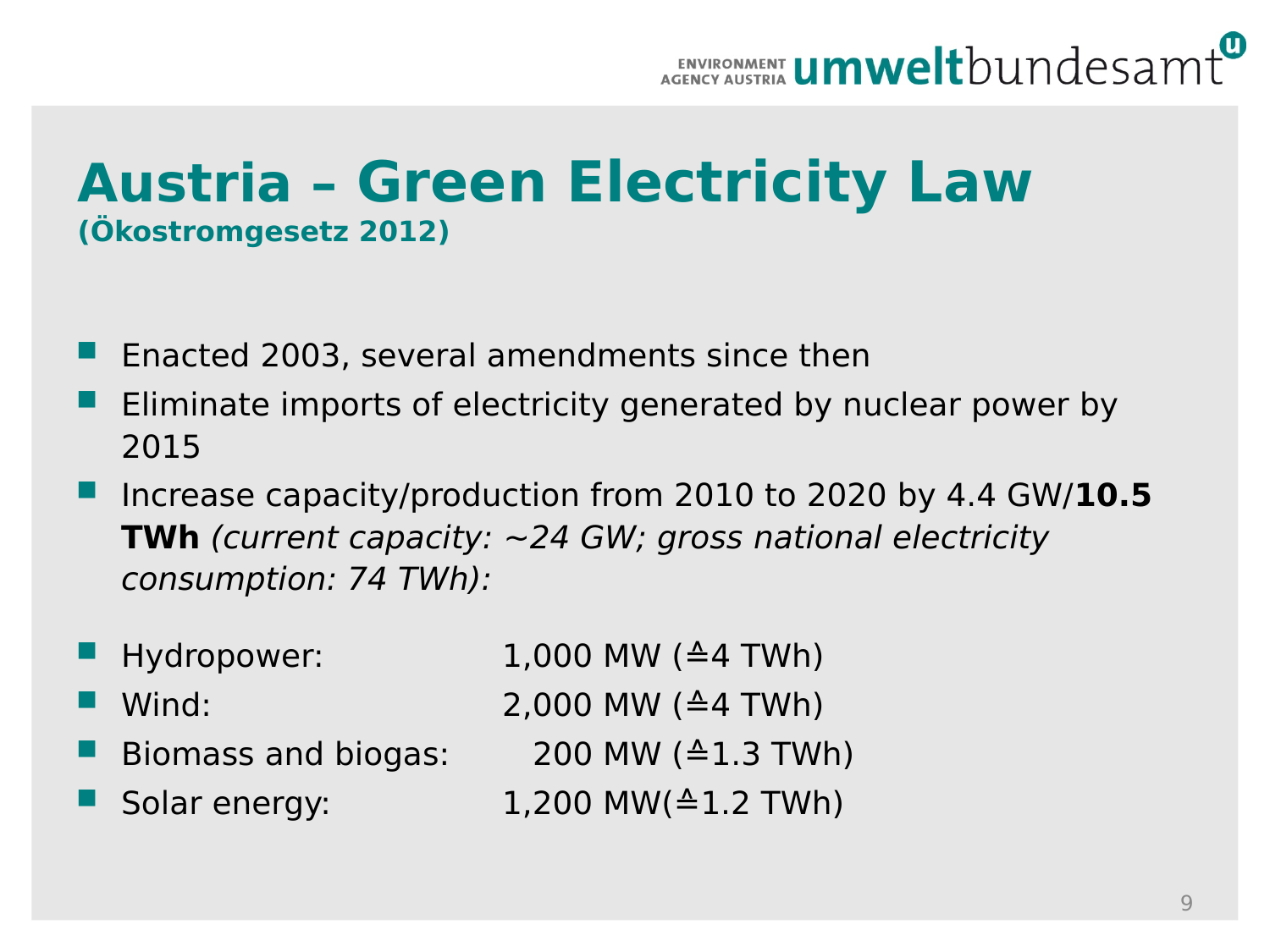

# Austria – Green Electricity Law (Ökostromgesetz 2012)
Enacted 2003, several amendments since then
Eliminate imports of electricity generated by nuclear power by 2015
Increase capacity/production from 2010 to 2020 by 4.4 GW/10.5 TWh (current capacity: ~24 GW; gross national electricity consumption: 74 TWh):

Hydropower: 		1,000 MW (≙4 TWh)
Wind: 			2,000 MW (≙4 TWh)
Biomass and biogas: 	   200 MW (≙1.3 TWh)
Solar energy: 		1,200 MW(≙1.2 TWh)
9